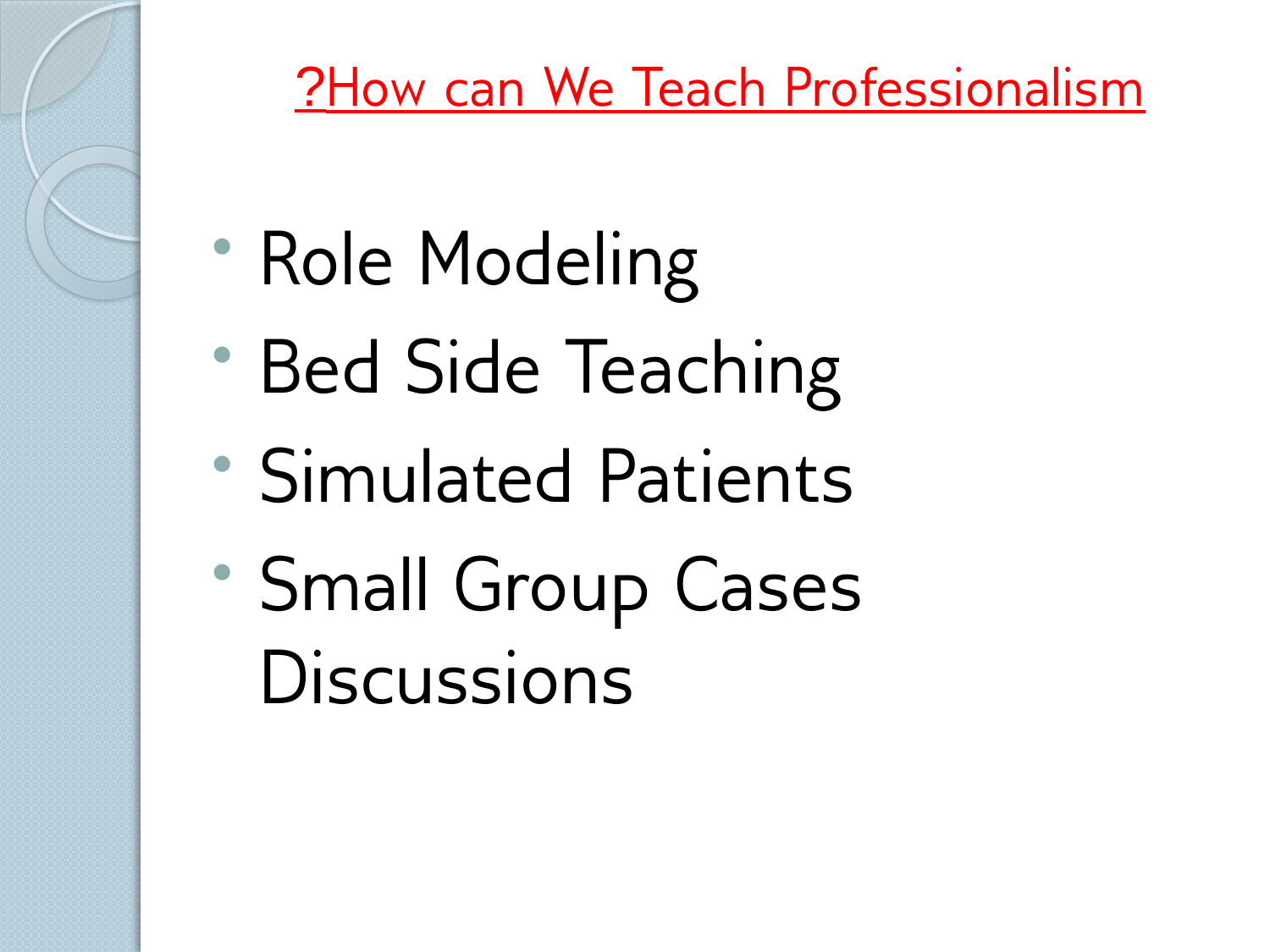

# How can We Teach Professionalism?
Role Modeling
Bed Side Teaching
Simulated Patients
Small Group Cases Discussions